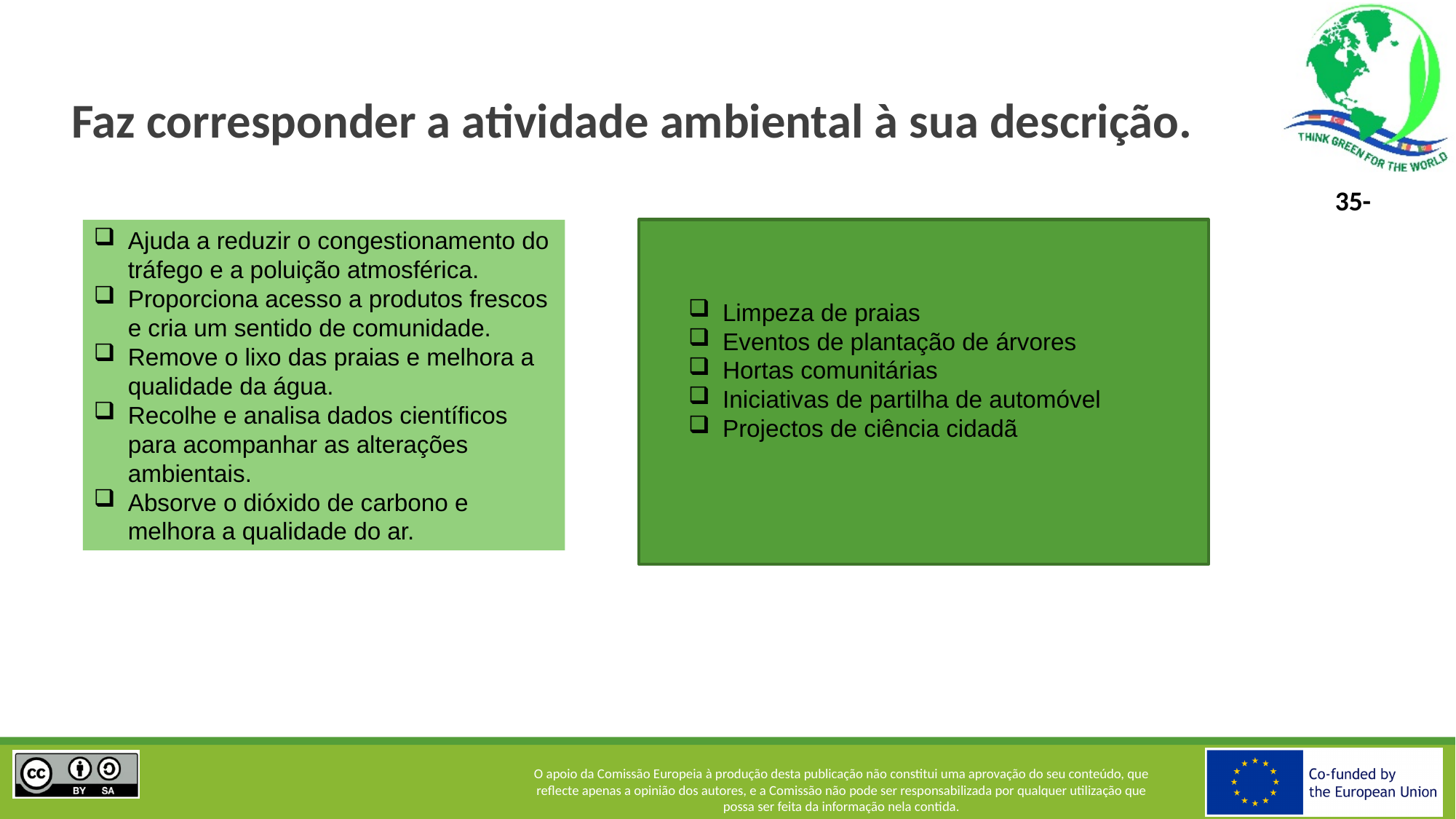

# Faz corresponder a atividade ambiental à sua descrição.
Ajuda a reduzir o congestionamento do tráfego e a poluição atmosférica.
Proporciona acesso a produtos frescos e cria um sentido de comunidade.
Remove o lixo das praias e melhora a qualidade da água.
Recolhe e analisa dados científicos para acompanhar as alterações ambientais.
Absorve o dióxido de carbono e melhora a qualidade do ar.

Limpeza de praias
Eventos de plantação de árvores
Hortas comunitárias
Iniciativas de partilha de automóvel
Projectos de ciência cidadã